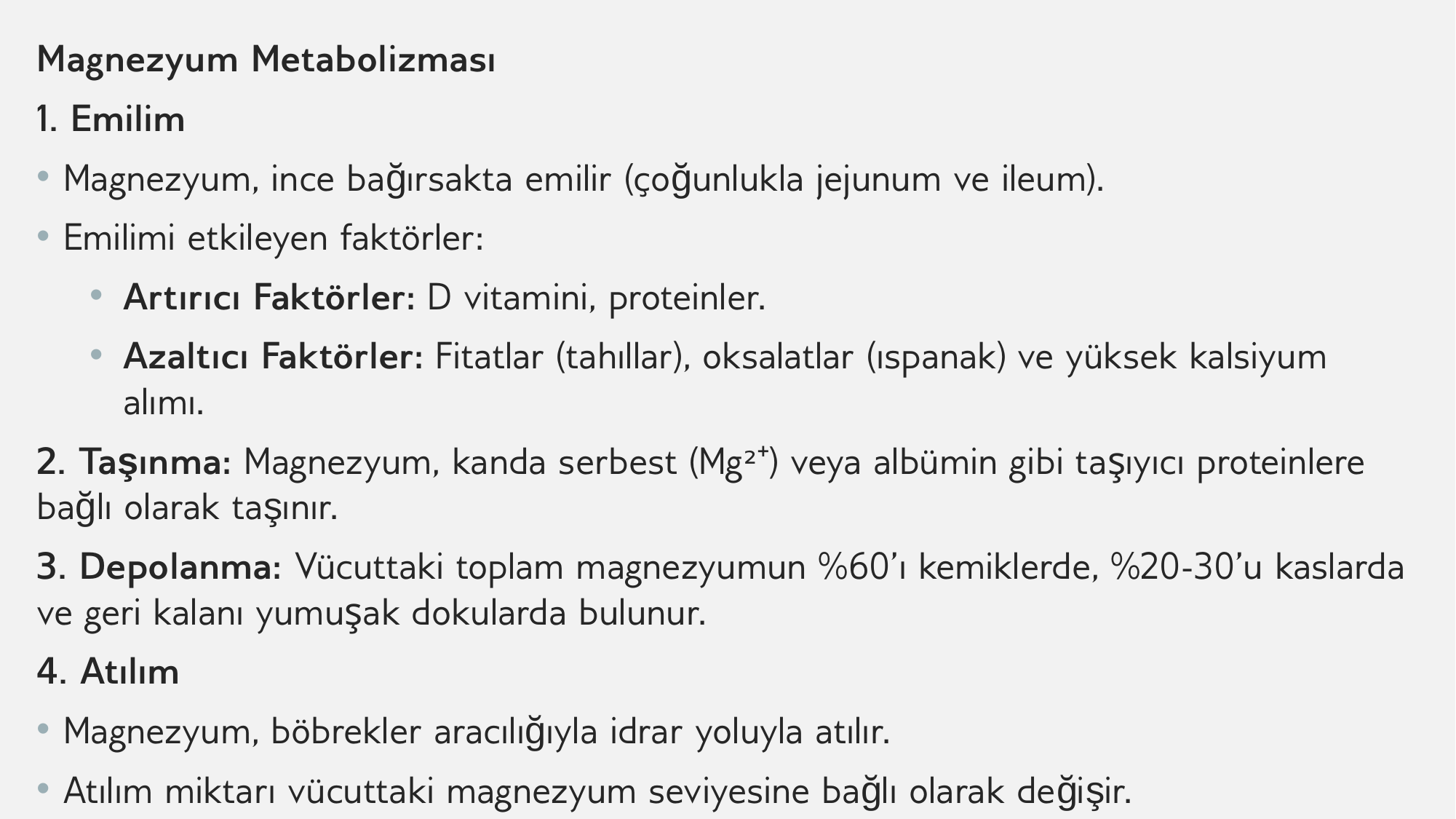

Magnezyum Metabolizması
1. Emilim
Magnezyum, ince bağırsakta emilir (çoğunlukla jejunum ve ileum).
Emilimi etkileyen faktörler:
Artırıcı Faktörler: D vitamini, proteinler.
Azaltıcı Faktörler: Fitatlar (tahıllar), oksalatlar (ıspanak) ve yüksek kalsiyum alımı.
2. Taşınma: Magnezyum, kanda serbest (Mg²⁺) veya albümin gibi taşıyıcı proteinlere bağlı olarak taşınır.
3. Depolanma: Vücuttaki toplam magnezyumun %60’ı kemiklerde, %20-30’u kaslarda ve geri kalanı yumuşak dokularda bulunur.
4. Atılım
Magnezyum, böbrekler aracılığıyla idrar yoluyla atılır.
Atılım miktarı vücuttaki magnezyum seviyesine bağlı olarak değişir.